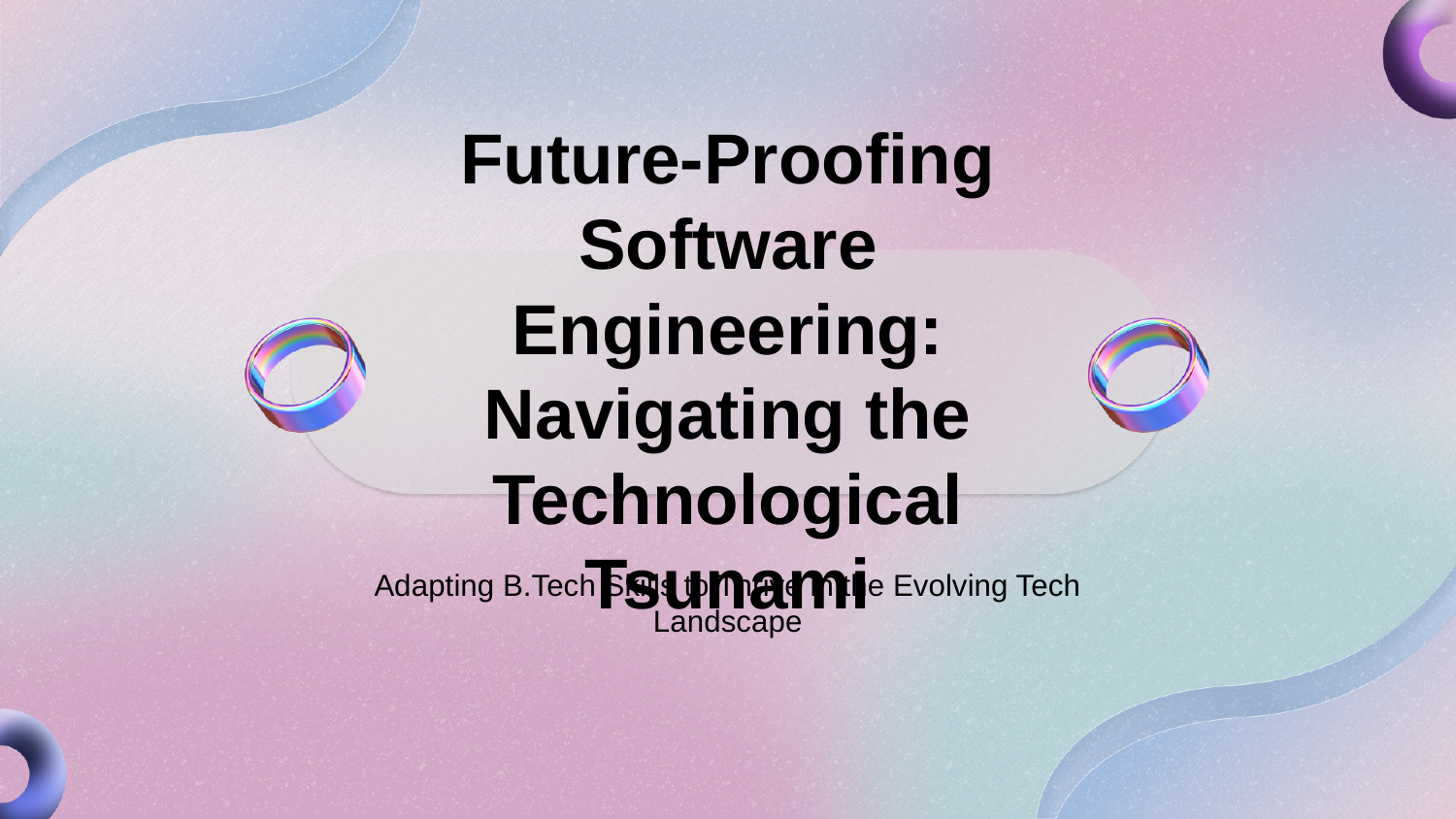

Future-Proofing Software Engineering: Navigating the Technological Tsunami
Adapting B.Tech Skills to Thrive in the Evolving Tech Landscape